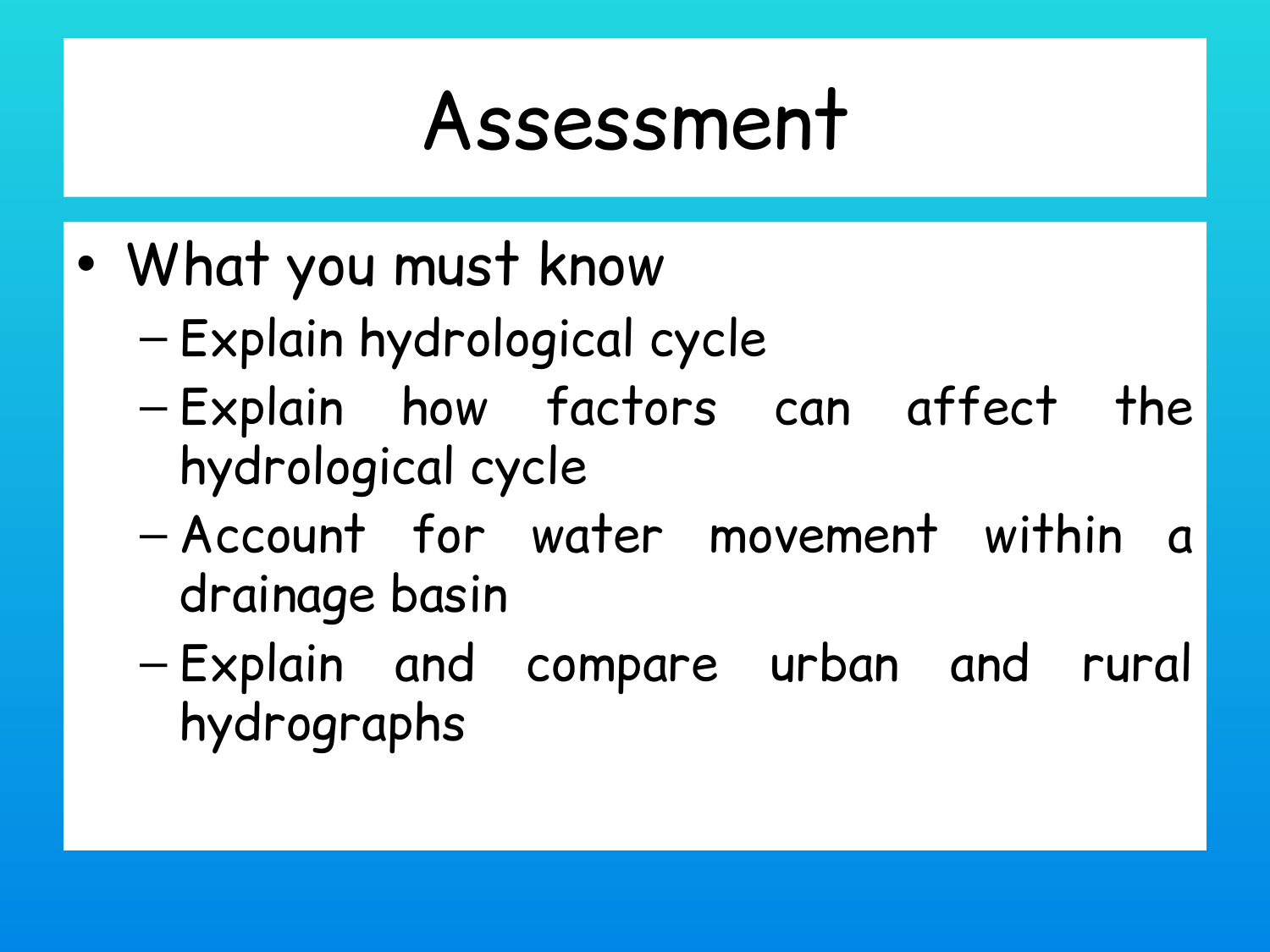

# Assessment
What you must know
Explain hydrological cycle
Explain how factors can affect the hydrological cycle
Account for water movement within a drainage basin
Explain and compare urban and rural hydrographs